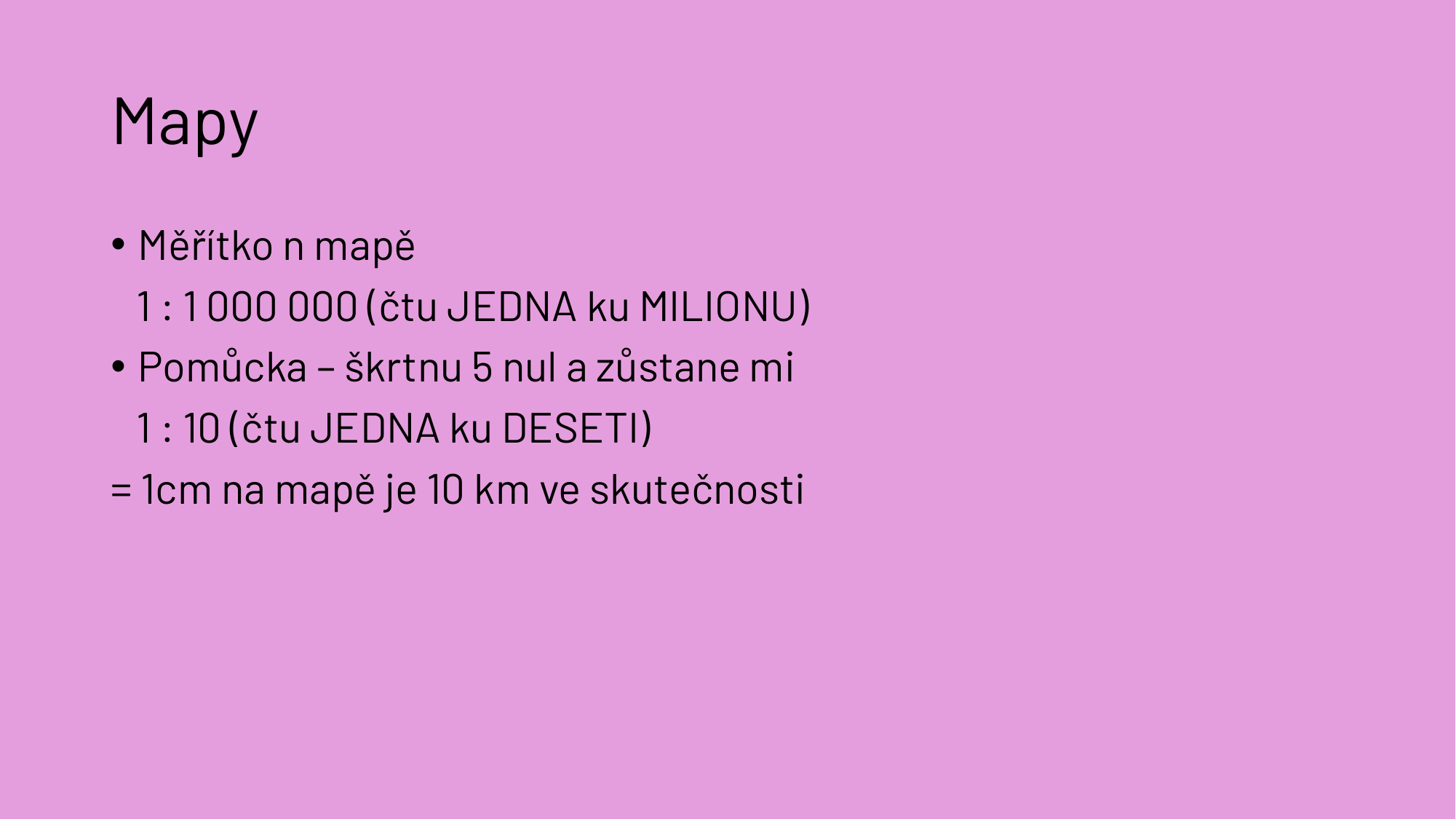

# Mapy
Měřítko n mapě
   1 : 1 000 000 (čtu JEDNA ku MILIONU)
Pomůcka – škrtnu 5 nul a zůstane mi
   1 : 10 (čtu JEDNA ku DESETI)
= 1cm na mapě je 10 km ve skutečnosti